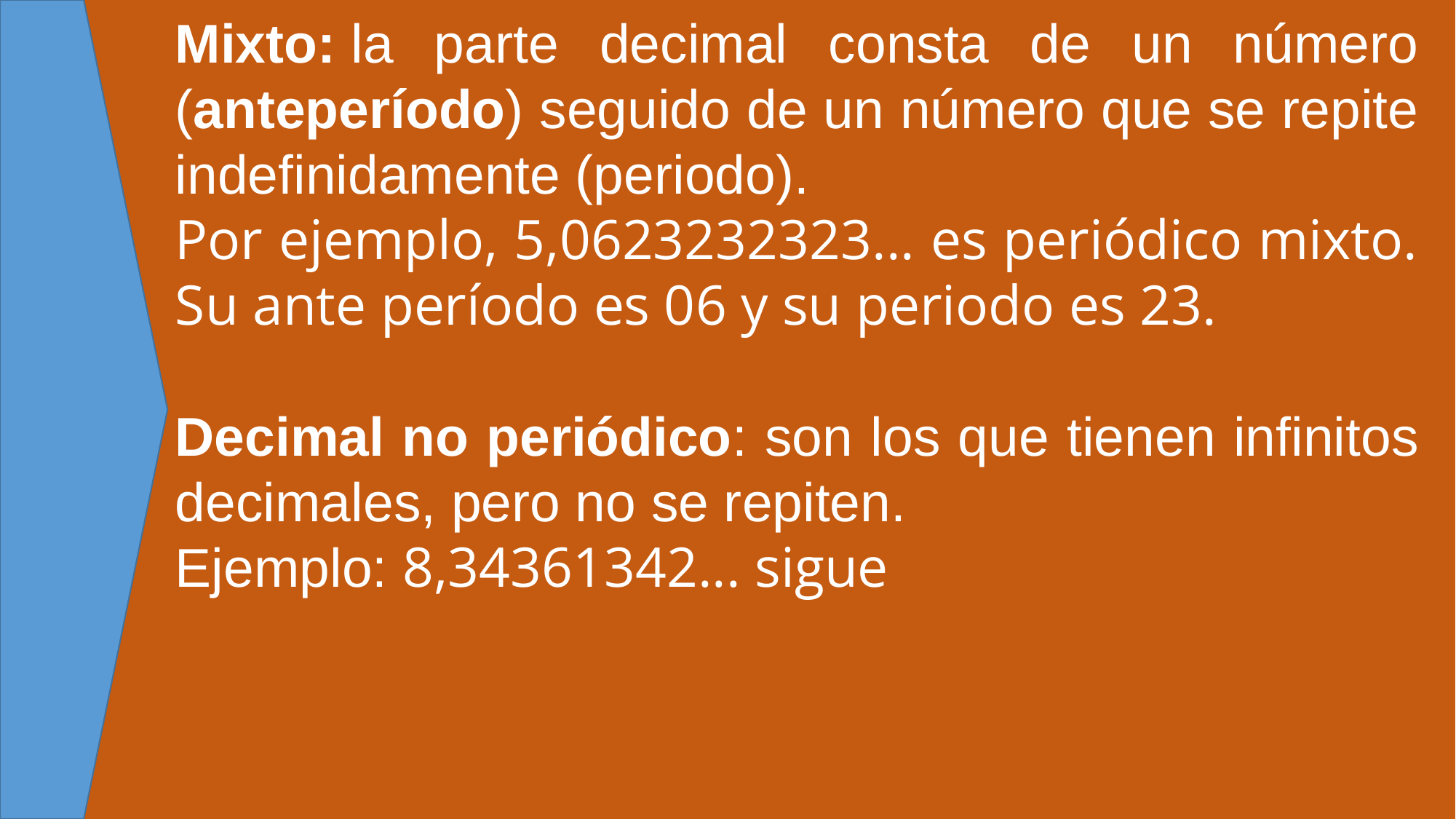

Mixto: la parte decimal consta de un número (anteperíodo) seguido de un número que se repite indefinidamente (periodo).
Por ejemplo, 5,0623232323... es periódico mixto. Su ante período es 06 y su periodo es 23.

Decimal no periódico: son los que tienen infinitos decimales, pero no se repiten.
Ejemplo: 8,34361342... sigue